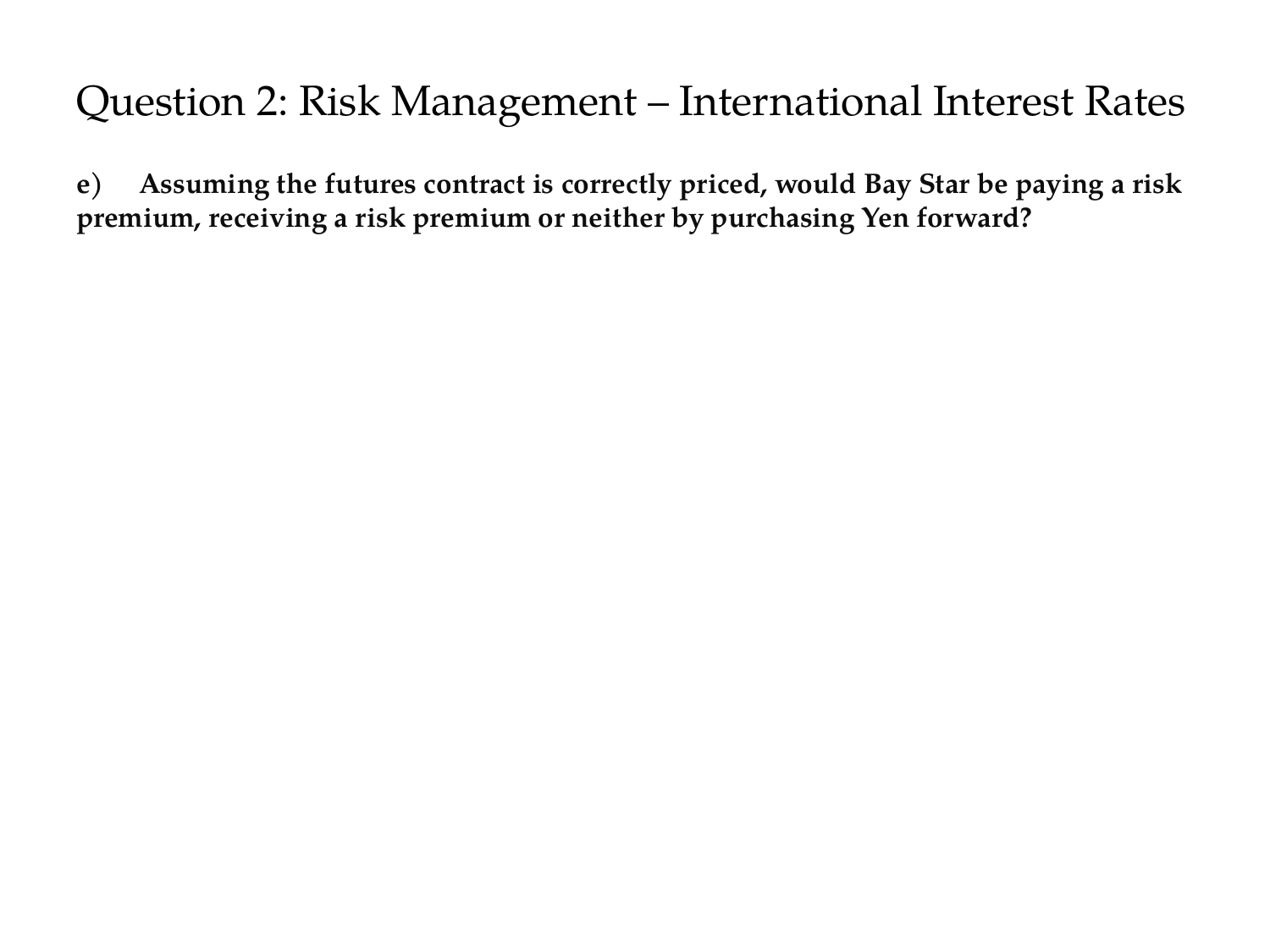

# Question 2: Risk Management – International Interest Rates
e)     Assuming the futures contract is correctly priced, would Bay Star be paying a risk premium, receiving a risk premium or neither by purchasing Yen forward?